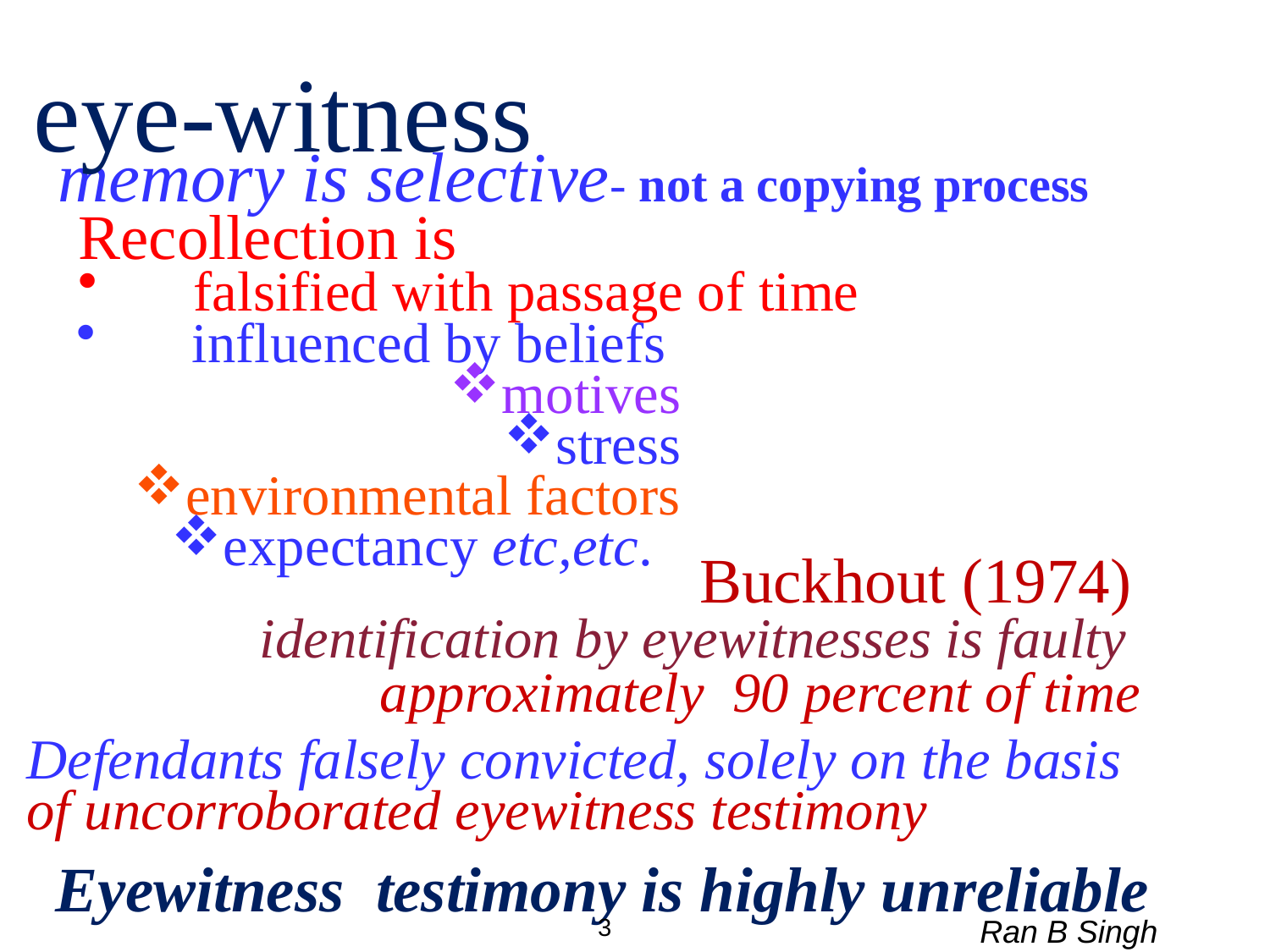

eye-witness
memory is selective- not a copying process
Recollection is
      falsified with passage of time
      influenced by beliefs
motives
stress
environmental factors
expectancy etc,etc.
Buckhout (1974)
identification by eyewitnesses is faulty
approximately  90 percent of time
Defendants falsely convicted, solely on the basis
of uncorroborated eyewitness testimony
Eyewitness  testimony is highly unreliable

Ran B Singh

3